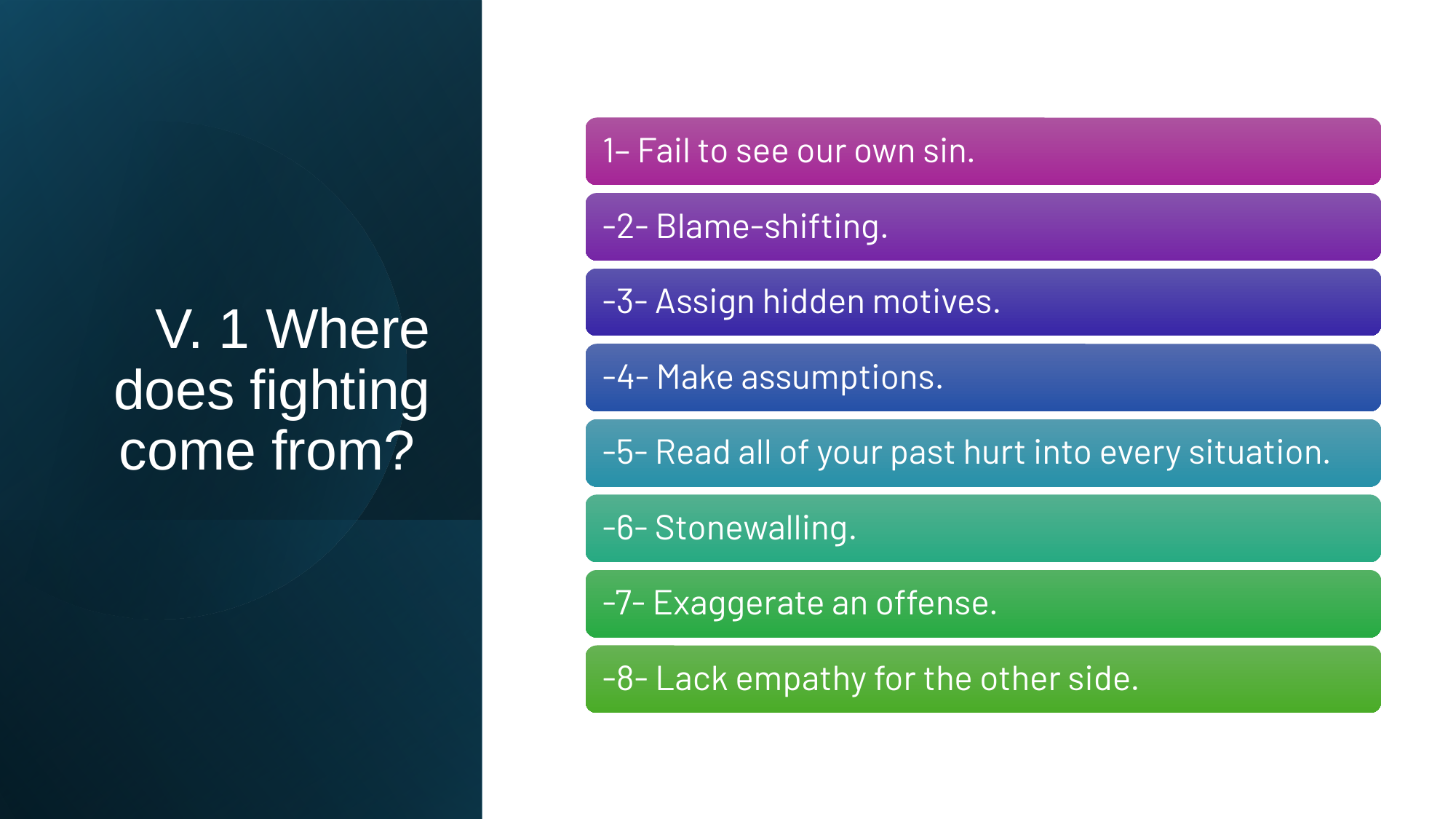

1– Fail to see our own sin.
-2- Blame-shifting.
-3- Assign hidden motives.
-4- Make assumptions.
-5- Read all of your past hurt into every situation.
-6- Stonewalling.
-7- Exaggerate an offense.
-8- Lack empathy for the other side.

# V. 1 Where does fighting come from?